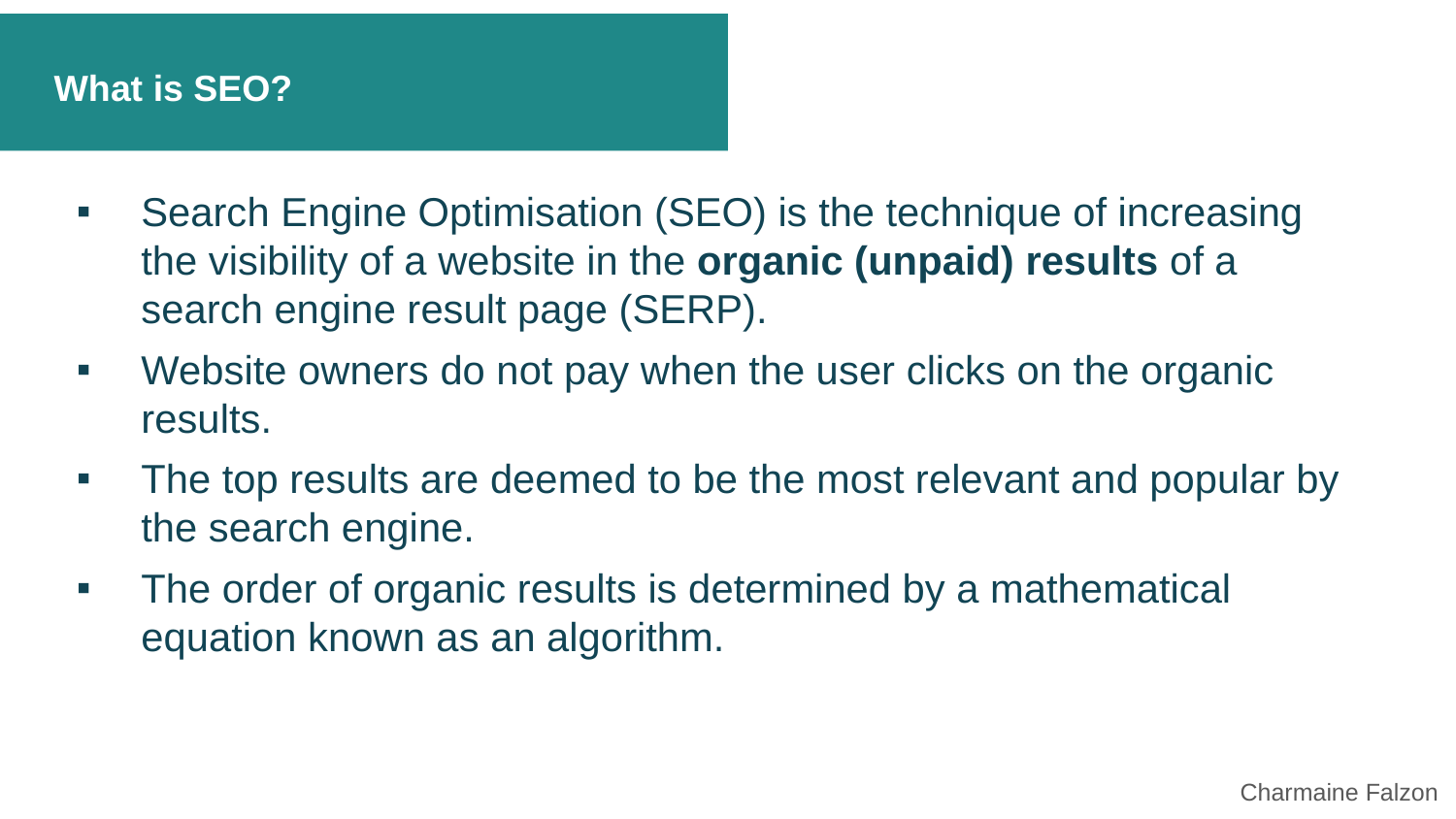

# What is SEO?
Search Engine Optimisation (SEO) is the technique of increasing the visibility of a website in the organic (unpaid) results of a search engine result page (SERP).
Website owners do not pay when the user clicks on the organic results.
The top results are deemed to be the most relevant and popular by the search engine.
The order of organic results is determined by a mathematical equation known as an algorithm.